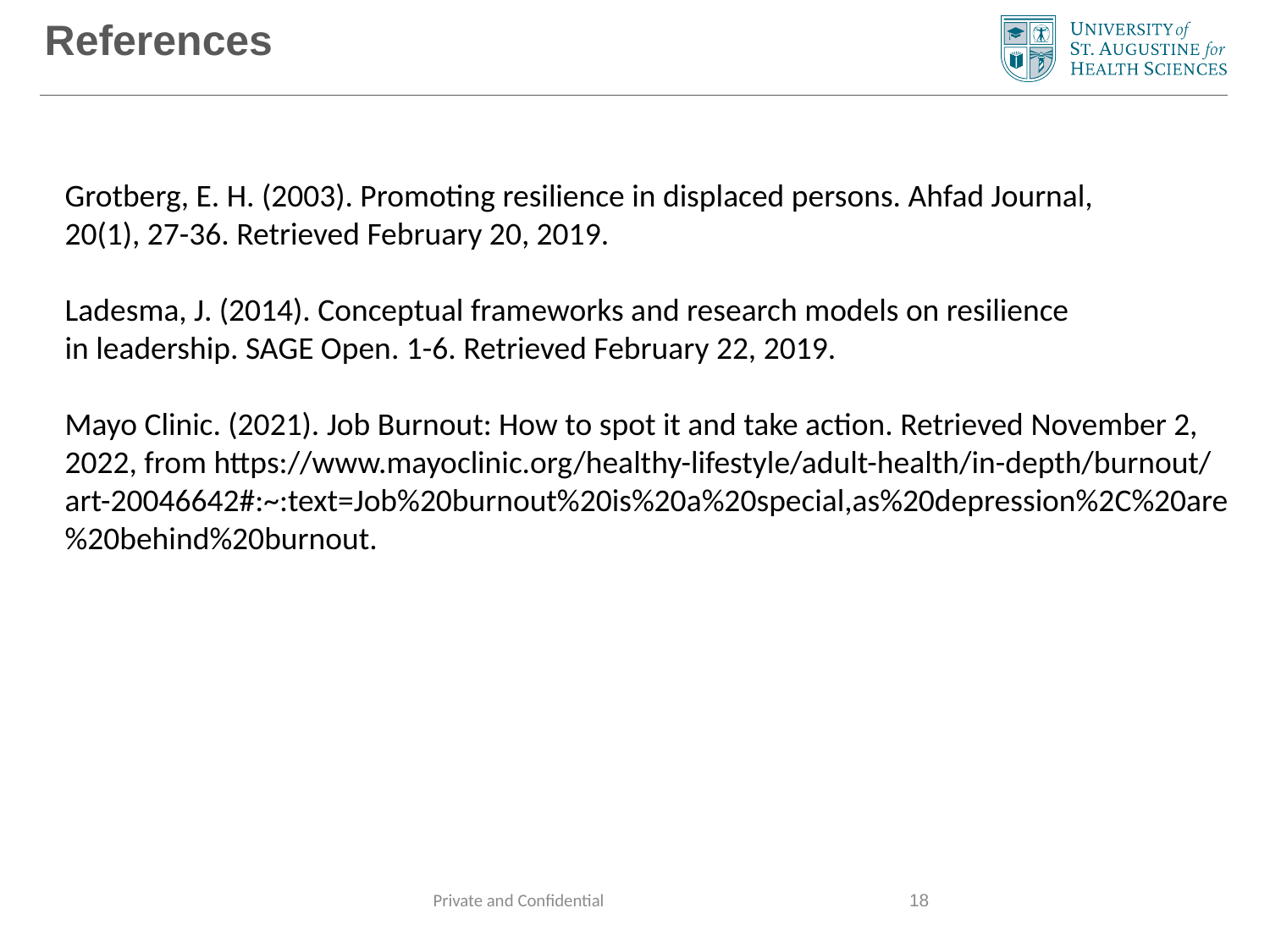

# References
Grotberg, E. H. (2003). Promoting resilience in displaced persons. Ahfad Journal,
20(1), 27-36. Retrieved February 20, 2019.

Ladesma, J. (2014). Conceptual frameworks and research models on resilience
in leadership. SAGE Open. 1-6. Retrieved February 22, 2019.

Mayo Clinic. (2021). Job Burnout: How to spot it and take action. Retrieved November 2, 2022, from https://www.mayoclinic.org/healthy-lifestyle/adult-health/in-depth/burnout/art-20046642#:~:text=Job%20burnout%20is%20a%20special,as%20depression%2C%20are%20behind%20burnout.
Private and Confidential
18